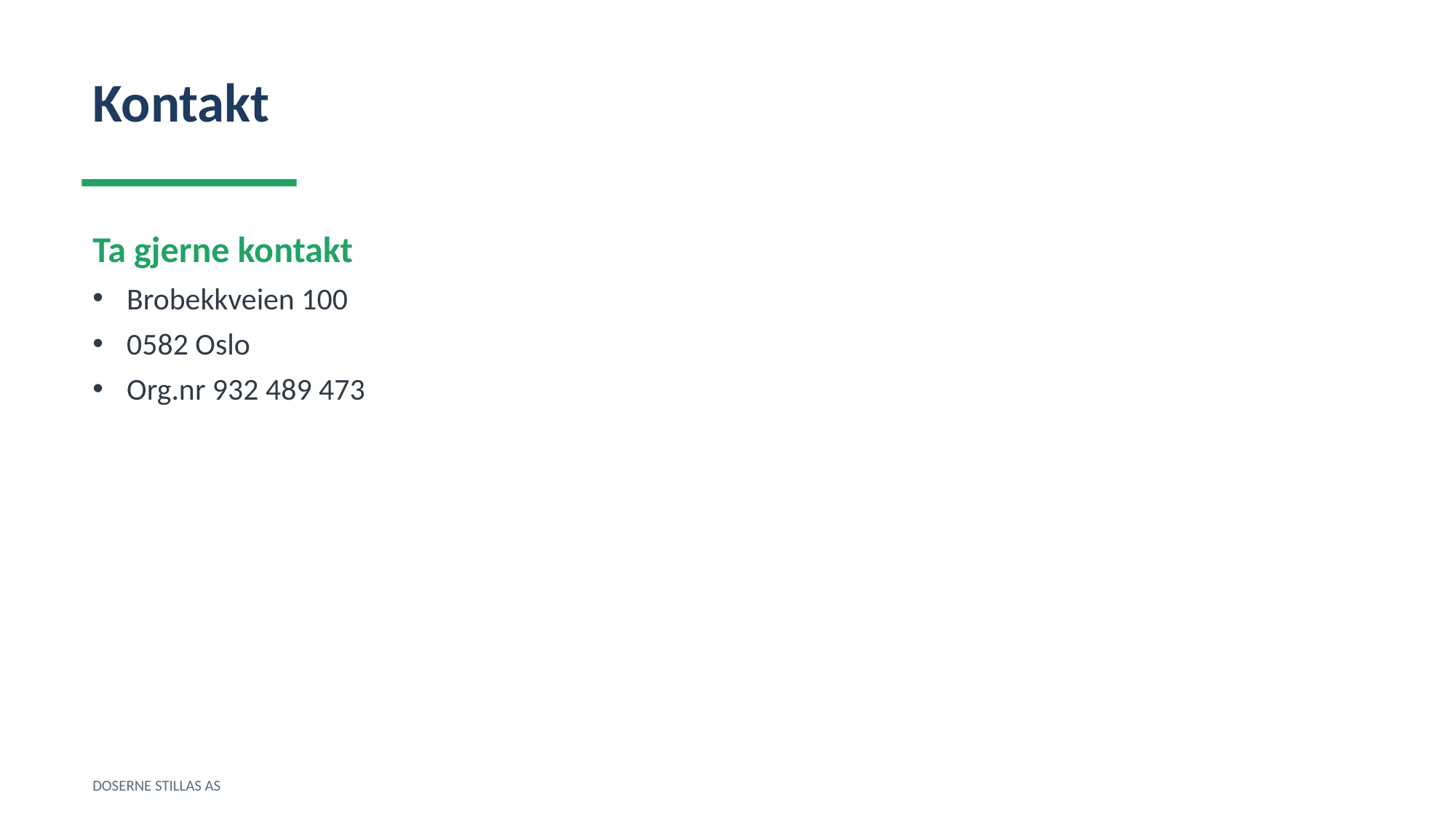

Kontakt

Ta gjerne kontakt
Brobekkveien 100
0582 Oslo
Org.nr 932 489 473
DOSERNE STILLAS AS